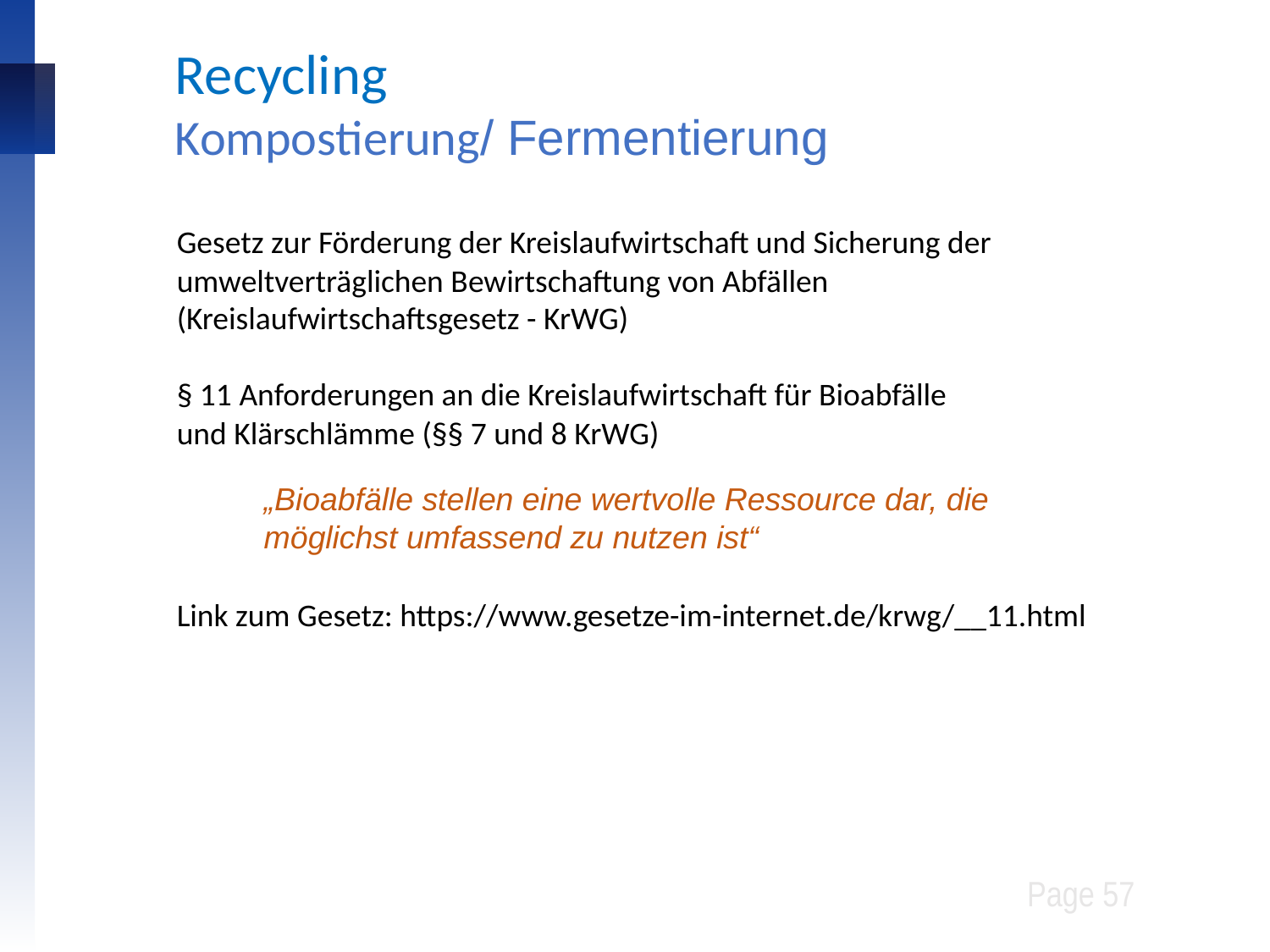

Recycling
Kompostierung/ Fermentierung

Gesetz zur Förderung der Kreislaufwirtschaft und Sicherung der umweltverträglichen Bewirtschaftung von Abfällen (Kreislaufwirtschaftsgesetz - KrWG)
§ 11 Anforderungen an die Kreislaufwirtschaft für Bioabfälle und Klärschlämme (§§ 7 und 8 KrWG)
„Bioabfälle stellen eine wertvolle Ressource dar, die möglichst umfassend zu nutzen ist“
Link zum Gesetz: https://www.gesetze-im-internet.de/krwg/__11.html
Page 57